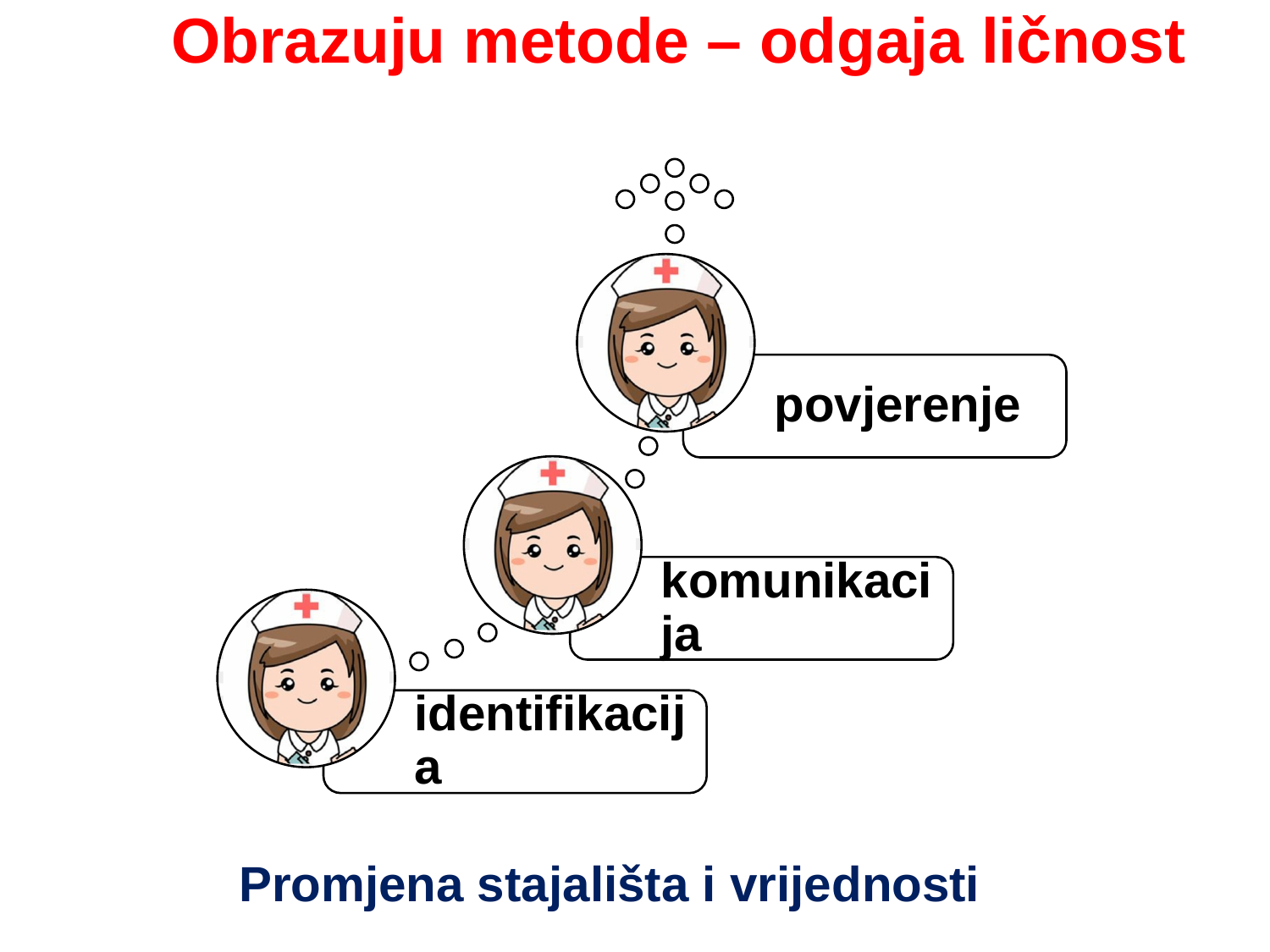

Obrazuju metode – odgaja ličnost

identifikacija
komunikacija
povjerenje
Promjena stajališta i vrijednosti